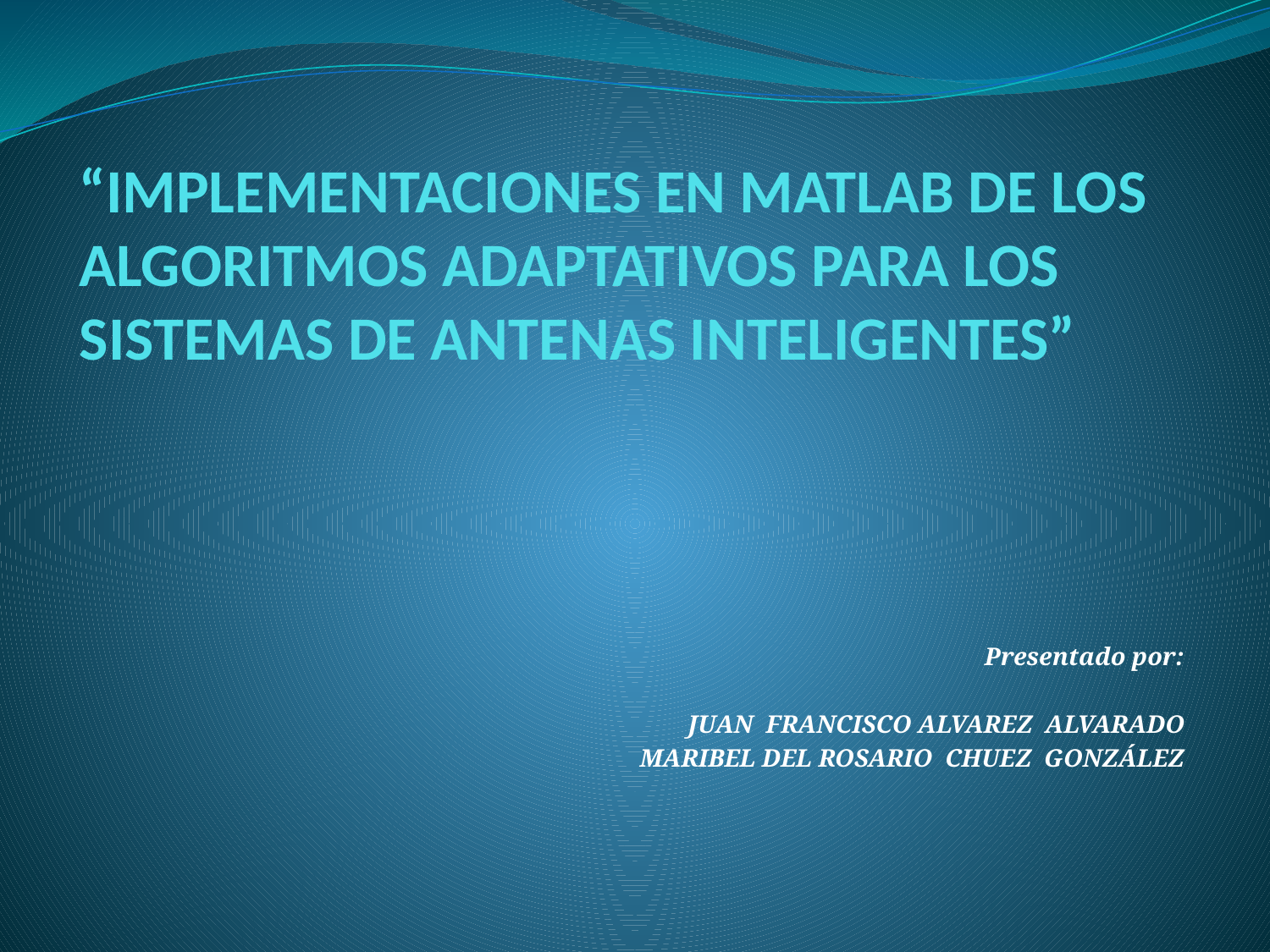

# “IMPLEMENTACIONES EN MATLAB DE LOS ALGORITMOS ADAPTATIVOS PARA LOS SISTEMAS DE ANTENAS INTELIGENTES”
Presentado por:

JUAN  FRANCISCO ALVAREZ  ALVARADO
MARIBEL DEL ROSARIO  CHUEZ  GONZÁLEZ